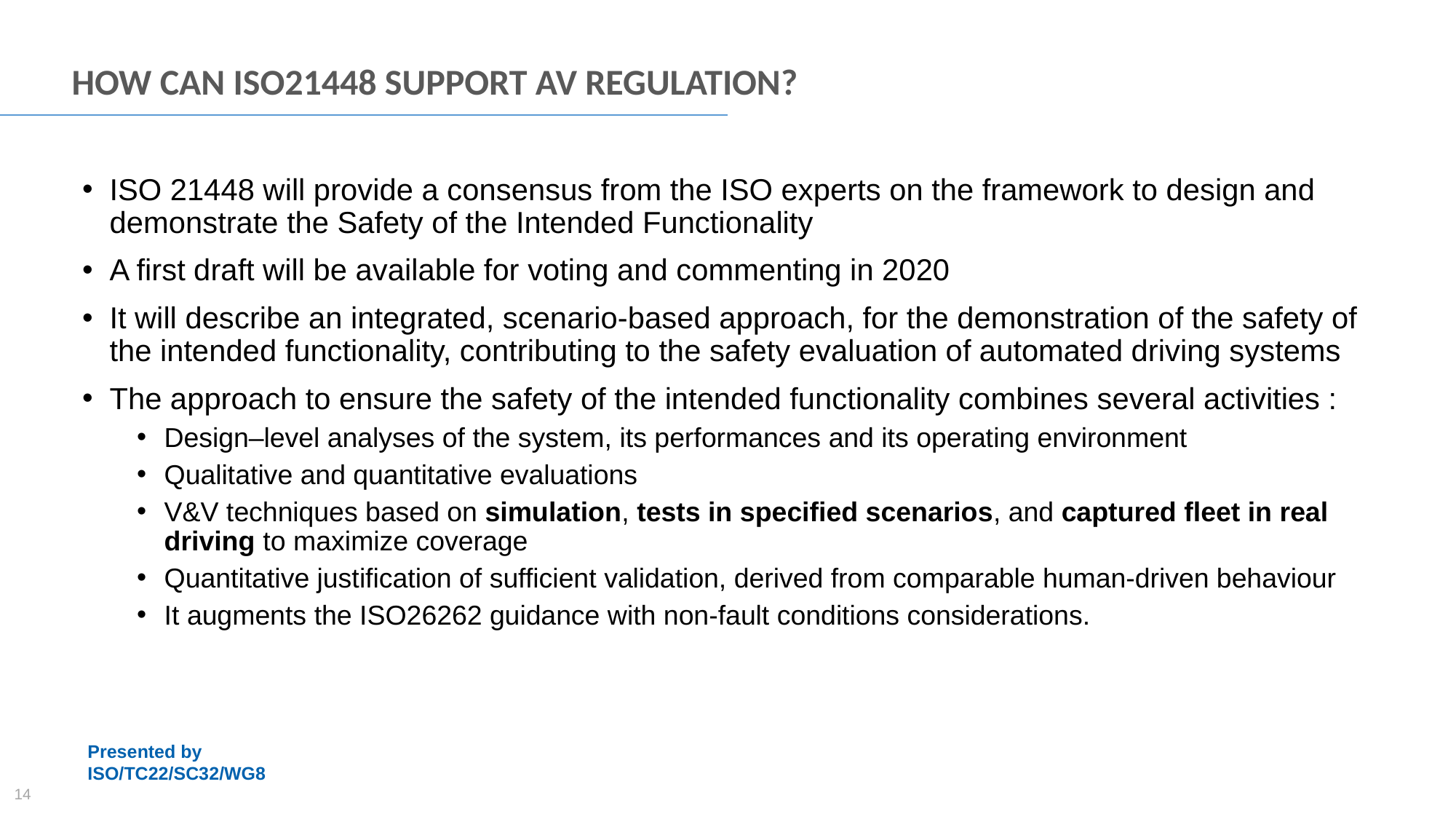

How can ISO21448 support AV regulation?
ISO 21448 will provide a consensus from the ISO experts on the framework to design and demonstrate the Safety of the Intended Functionality
A first draft will be available for voting and commenting in 2020
It will describe an integrated, scenario-based approach, for the demonstration of the safety of the intended functionality, contributing to the safety evaluation of automated driving systems
The approach to ensure the safety of the intended functionality combines several activities :
Design–level analyses of the system, its performances and its operating environment
Qualitative and quantitative evaluations
V&V techniques based on simulation, tests in specified scenarios, and captured fleet in real driving to maximize coverage
Quantitative justification of sufficient validation, derived from comparable human-driven behaviour
It augments the ISO26262 guidance with non-fault conditions considerations.

14